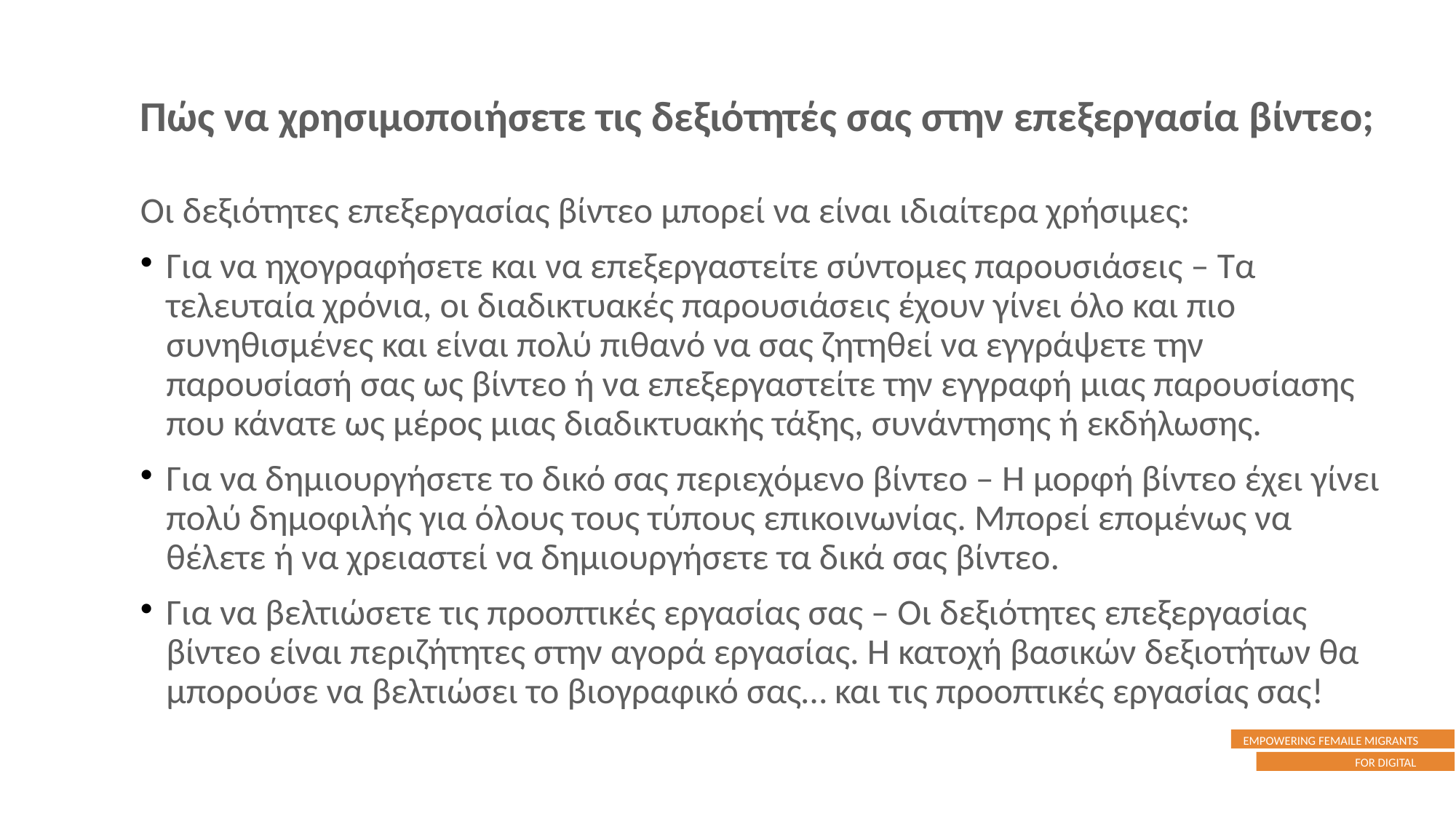

Πώς να χρησιμοποιήσετε τις δεξιότητές σας στην επεξεργασία βίντεο;
Οι δεξιότητες επεξεργασίας βίντεο μπορεί να είναι ιδιαίτερα χρήσιμες:
Για να ηχογραφήσετε και να επεξεργαστείτε σύντομες παρουσιάσεις – Τα τελευταία χρόνια, οι διαδικτυακές παρουσιάσεις έχουν γίνει όλο και πιο συνηθισμένες και είναι πολύ πιθανό να σας ζητηθεί να εγγράψετε την παρουσίασή σας ως βίντεο ή να επεξεργαστείτε την εγγραφή μιας παρουσίασης που κάνατε ως μέρος μιας διαδικτυακής τάξης, συνάντησης ή εκδήλωσης.
Για να δημιουργήσετε το δικό σας περιεχόμενο βίντεο – Η μορφή βίντεο έχει γίνει πολύ δημοφιλής για όλους τους τύπους επικοινωνίας. Μπορεί επομένως να θέλετε ή να χρειαστεί να δημιουργήσετε τα δικά σας βίντεο.
Για να βελτιώσετε τις προοπτικές εργασίας σας – Οι δεξιότητες επεξεργασίας βίντεο είναι περιζήτητες στην αγορά εργασίας. Η κατοχή βασικών δεξιοτήτων θα μπορούσε να βελτιώσει το βιογραφικό σας… και τις προοπτικές εργασίας σας!